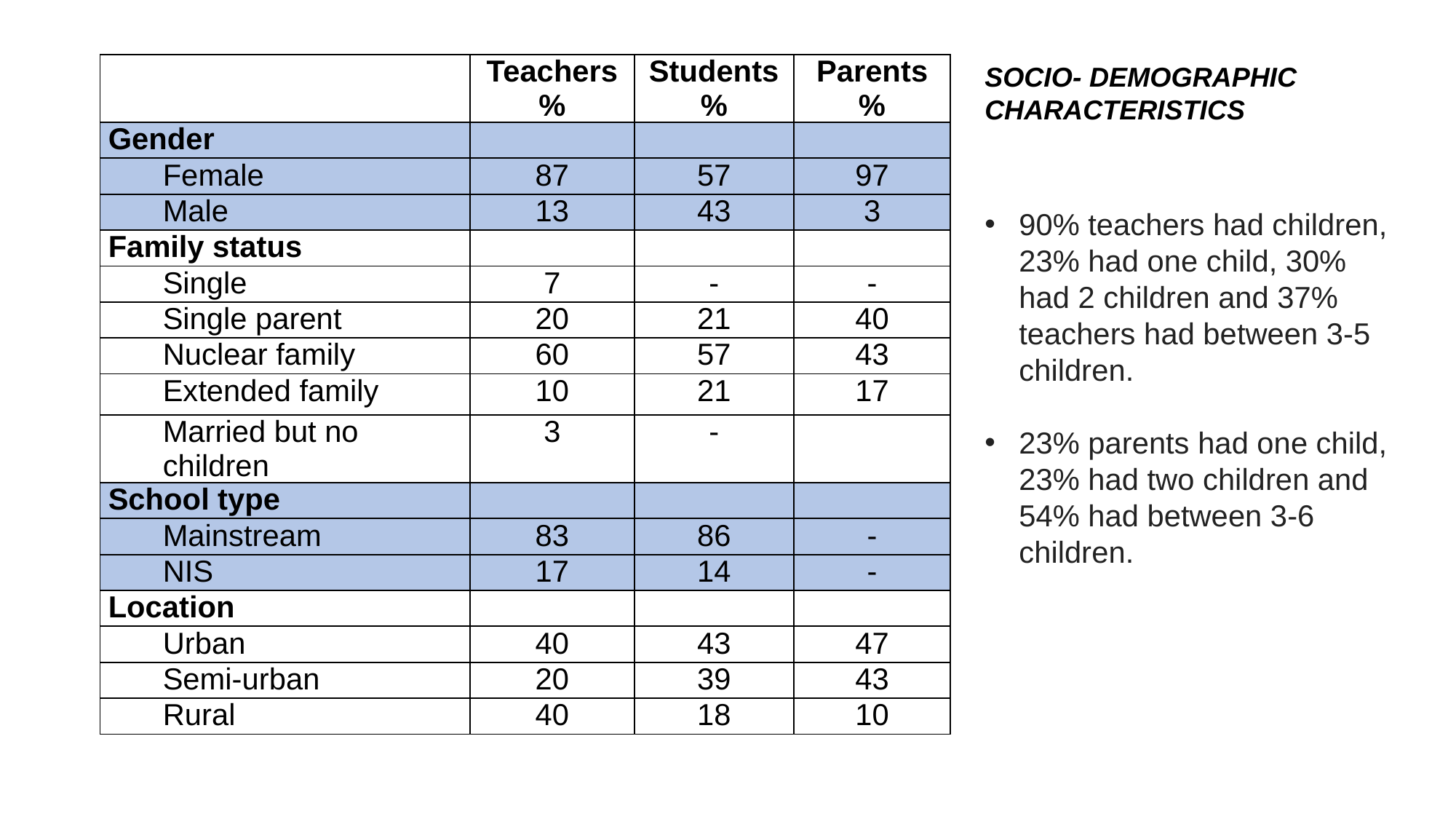

SOCIO- DEMOGRAPHIC
CHARACTERISTICS
|  | Teachers % | Students % | Parents % |
| --- | --- | --- | --- |
| Gender |  |  |  |
| Female | 87 | 57 | 97 |
| Male | 13 | 43 | 3 |
| Family status |  |  |  |
| Single | 7 | - | - |
| Single parent | 20 | 21 | 40 |
| Nuclear family | 60 | 57 | 43 |
| Extended family | 10 | 21 | 17 |
| Married but no children | 3 | - |  |
| School type |  |  |  |
| Mainstream | 83 | 86 | - |
| NIS | 17 | 14 | - |
| Location |  |  |  |
| Urban | 40 | 43 | 47 |
| Semi-urban | 20 | 39 | 43 |
| Rural | 40 | 18 | 10 |
90% teachers had children, 23% had one child, 30% had 2 children and 37% teachers had between 3-5 children.

23% parents had one child, 23% had two children and 54% had between 3-6 children.